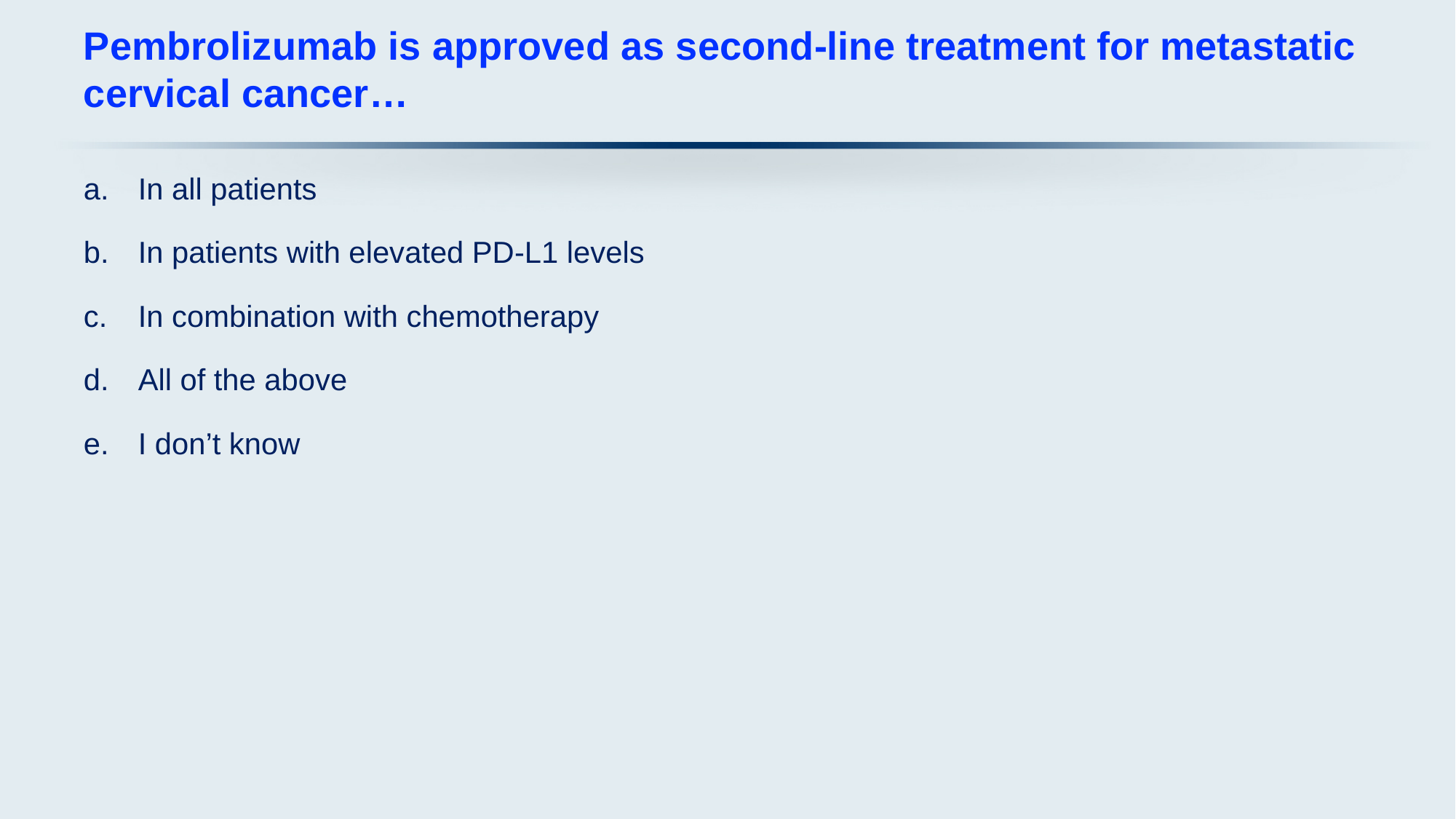

# Pembrolizumab is approved as second-line treatment for metastatic cervical cancer…
In all patients
In patients with elevated PD-L1 levels
In combination with chemotherapy
All of the above
I don’t know